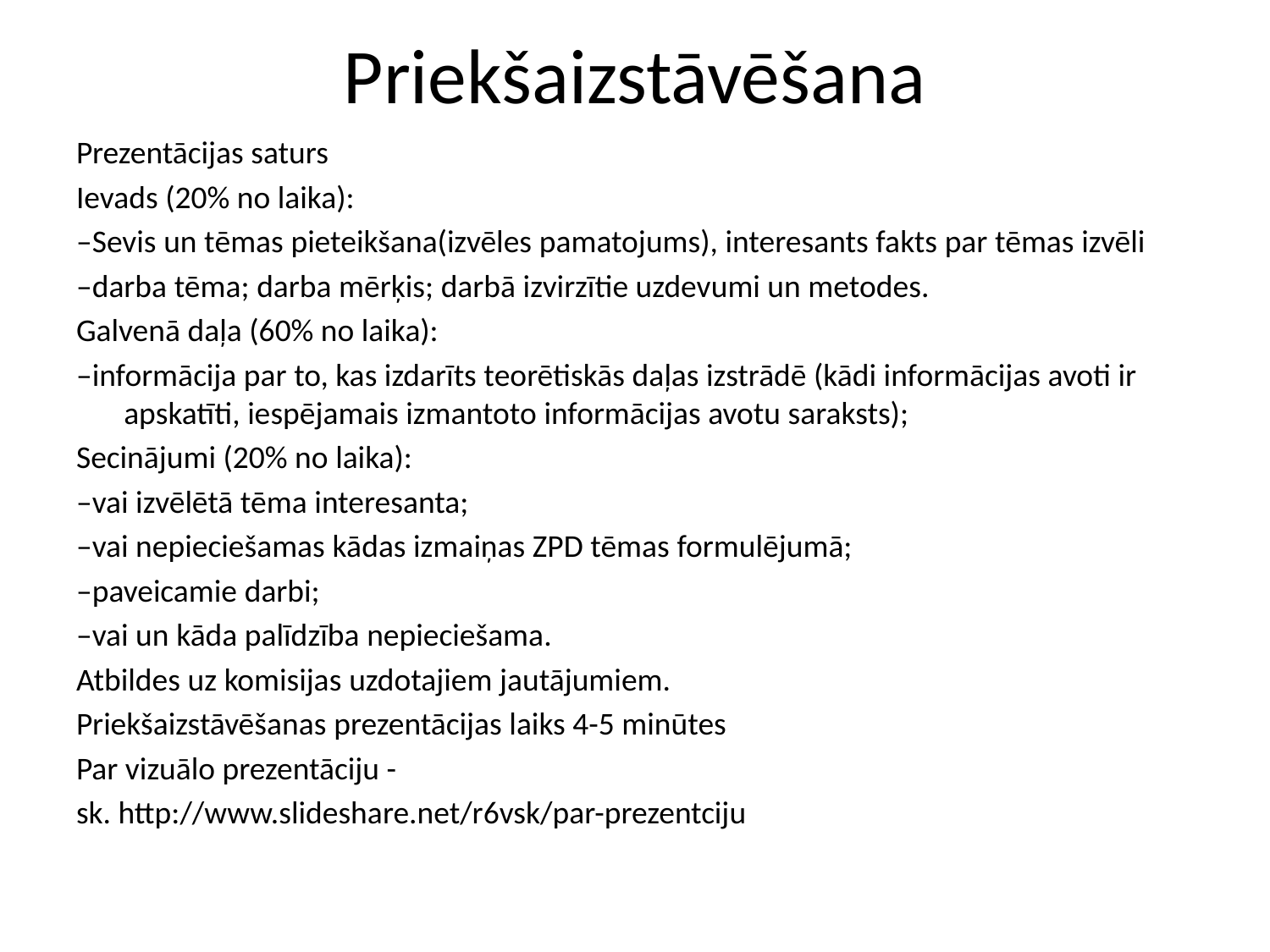

# Priekšaizstāvēšana

Prezentācijas saturs
Ievads (20% no laika):
–Sevis un tēmas pieteikšana(izvēles pamatojums), interesants fakts par tēmas izvēli
–darba tēma; darba mērķis; darbā izvirzītie uzdevumi un metodes.
Galvenā daļa (60% no laika):
–informācija par to, kas izdarīts teorētiskās daļas izstrādē (kādi informācijas avoti ir apskatīti, iespējamais izmantoto informācijas avotu saraksts);
Secinājumi (20% no laika):
–vai izvēlētā tēma interesanta;
–vai nepieciešamas kādas izmaiņas ZPD tēmas formulējumā;
–paveicamie darbi;
–vai un kāda palīdzība nepieciešama.
Atbildes uz komisijas uzdotajiem jautājumiem.
Priekšaizstāvēšanas prezentācijas laiks 4-5 minūtes
Par vizuālo prezentāciju -
sk. http://www.slideshare.net/r6vsk/par-prezentciju